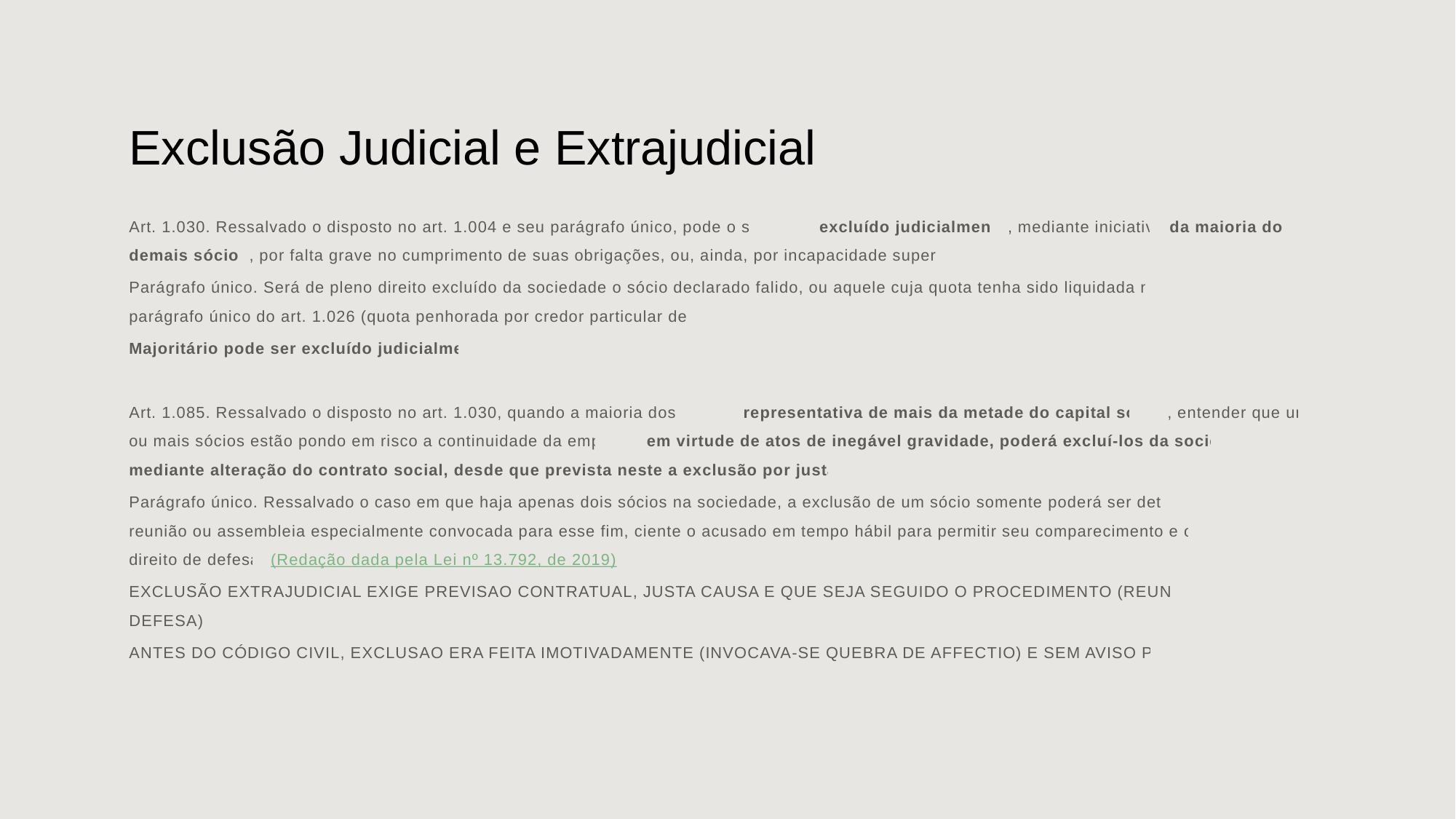

# Exclusão Judicial e Extrajudicial
Art. 1.030. Ressalvado o disposto no art. 1.004 e seu parágrafo único, pode o sócio ser excluído judicialmente, mediante iniciativa da maioria dos demais sócios, por falta grave no cumprimento de suas obrigações, ou, ainda, por incapacidade superveniente.
Parágrafo único. Será de pleno direito excluído da sociedade o sócio declarado falido, ou aquele cuja quota tenha sido liquidada nos termos do parágrafo único do art. 1.026 (quota penhorada por credor particular de sócio).
Majoritário pode ser excluído judicialmente

Art. 1.085. Ressalvado o disposto no art. 1.030, quando a maioria dos sócios, representativa de mais da metade do capital social, entender que um ou mais sócios estão pondo em risco a continuidade da empresa, em virtude de atos de inegável gravidade, poderá excluí-los da sociedade, mediante alteração do contrato social, desde que prevista neste a exclusão por justa causa.
Parágrafo único. Ressalvado o caso em que haja apenas dois sócios na sociedade, a exclusão de um sócio somente poderá ser determinada em reunião ou assembleia especialmente convocada para esse fim, ciente o acusado em tempo hábil para permitir seu comparecimento e o exercício do direito de defesa. (Redação dada pela Lei nº 13.792, de 2019)
EXCLUSÃO EXTRAJUDICIAL EXIGE PREVISAO CONTRATUAL, JUSTA CAUSA E QUE SEJA SEGUIDO O PROCEDIMENTO (REUNIAO, MAIS DEFESA).
ANTES DO CÓDIGO CIVIL, EXCLUSAO ERA FEITA IMOTIVADAMENTE (INVOCAVA-SE QUEBRA DE AFFECTIO) E SEM AVISO PRÉVIO......